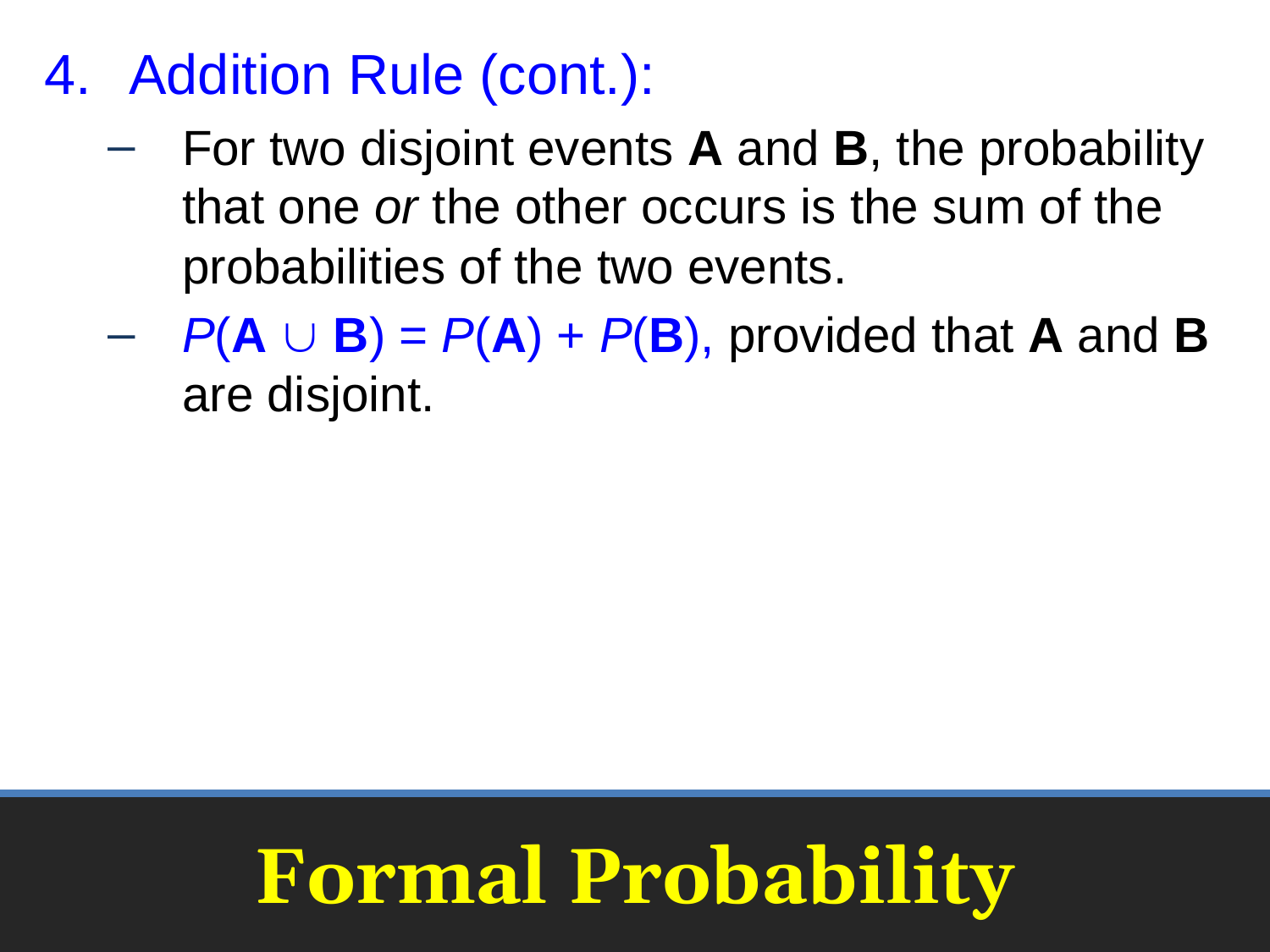

Addition Rule (cont.):
For two disjoint events A and B, the probability that one or the other occurs is the sum of the probabilities of the two events.
P(A ∪ B) = P(A) + P(B), provided that A and B are disjoint.

# Formal Probability